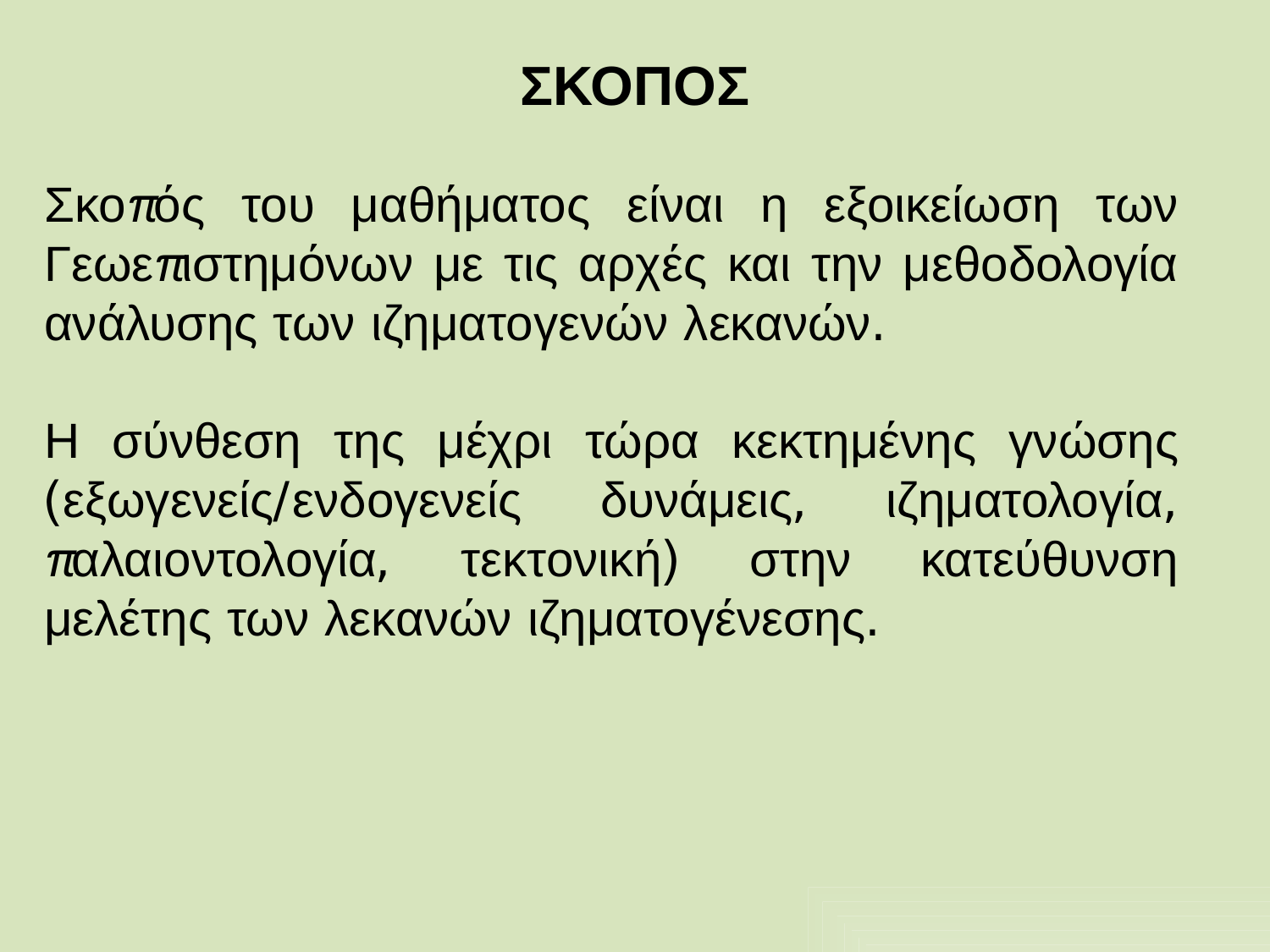

# ΣΚΟΠΟΣ
Σκοπός του μαθήματος είναι η εξοικείωση των Γεωεπιστημόνων με τις αρχές και την μεθοδολογία ανάλυσης των ιζηματογενών λεκανών.

Η σύνθεση της μέχρι τώρα κεκτημένης γνώσης (εξωγενείς/ενδογενείς δυνάμεις, ιζηματολογία, παλαιοντολογία, τεκτονική) στην κατεύθυνση μελέτης των λεκανών ιζηματογένεσης.